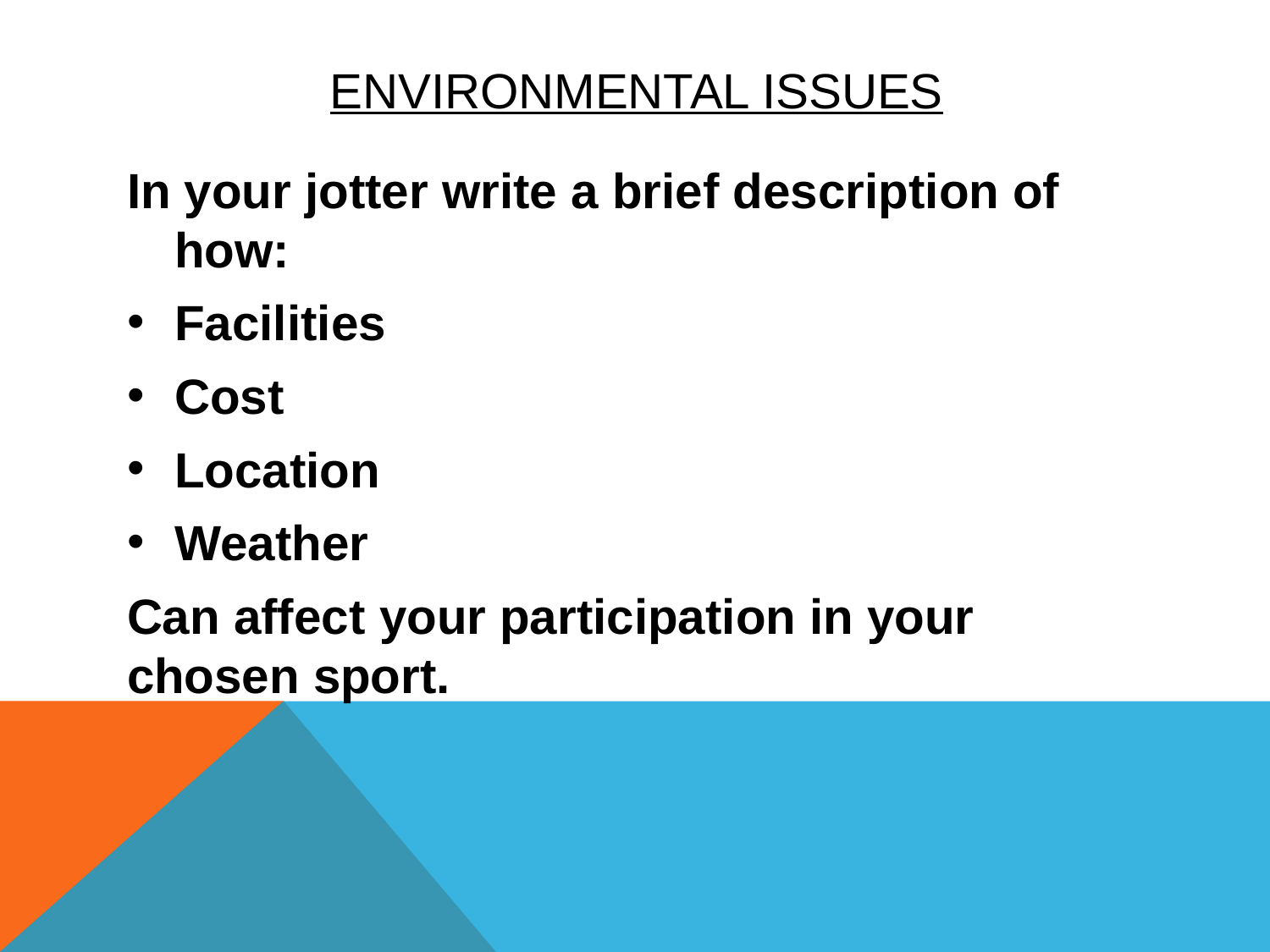

# Environmental Issues
In your jotter write a brief description of how:
Facilities
Cost
Location
Weather
Can affect your participation in your chosen sport.